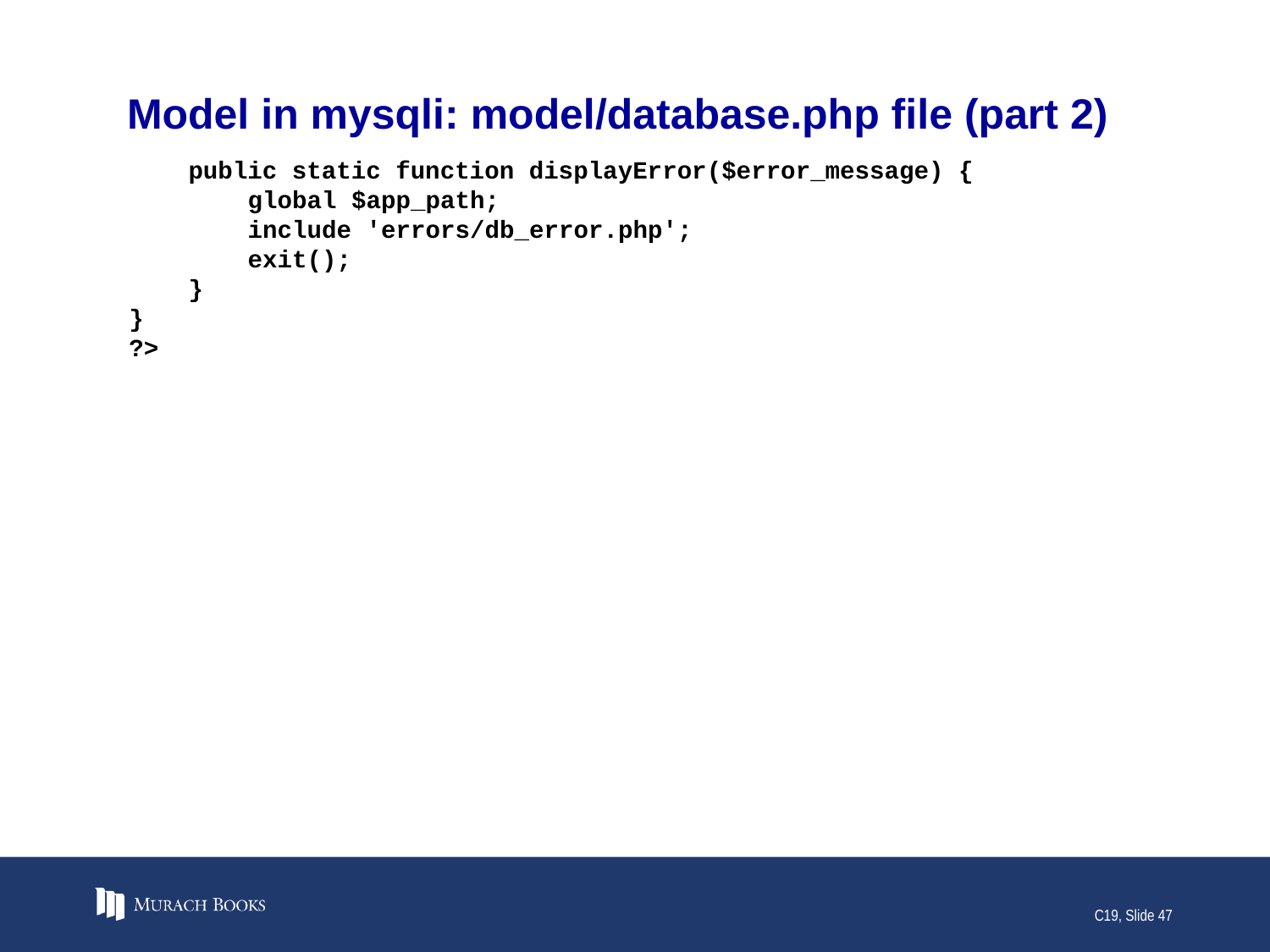

# Model in mysqli: model/database.php file (part 2)
    public static function displayError($error_message) {
        global $app_path;
        include 'errors/db_error.php';
        exit();
    }
}
?>

C19, Slide 47